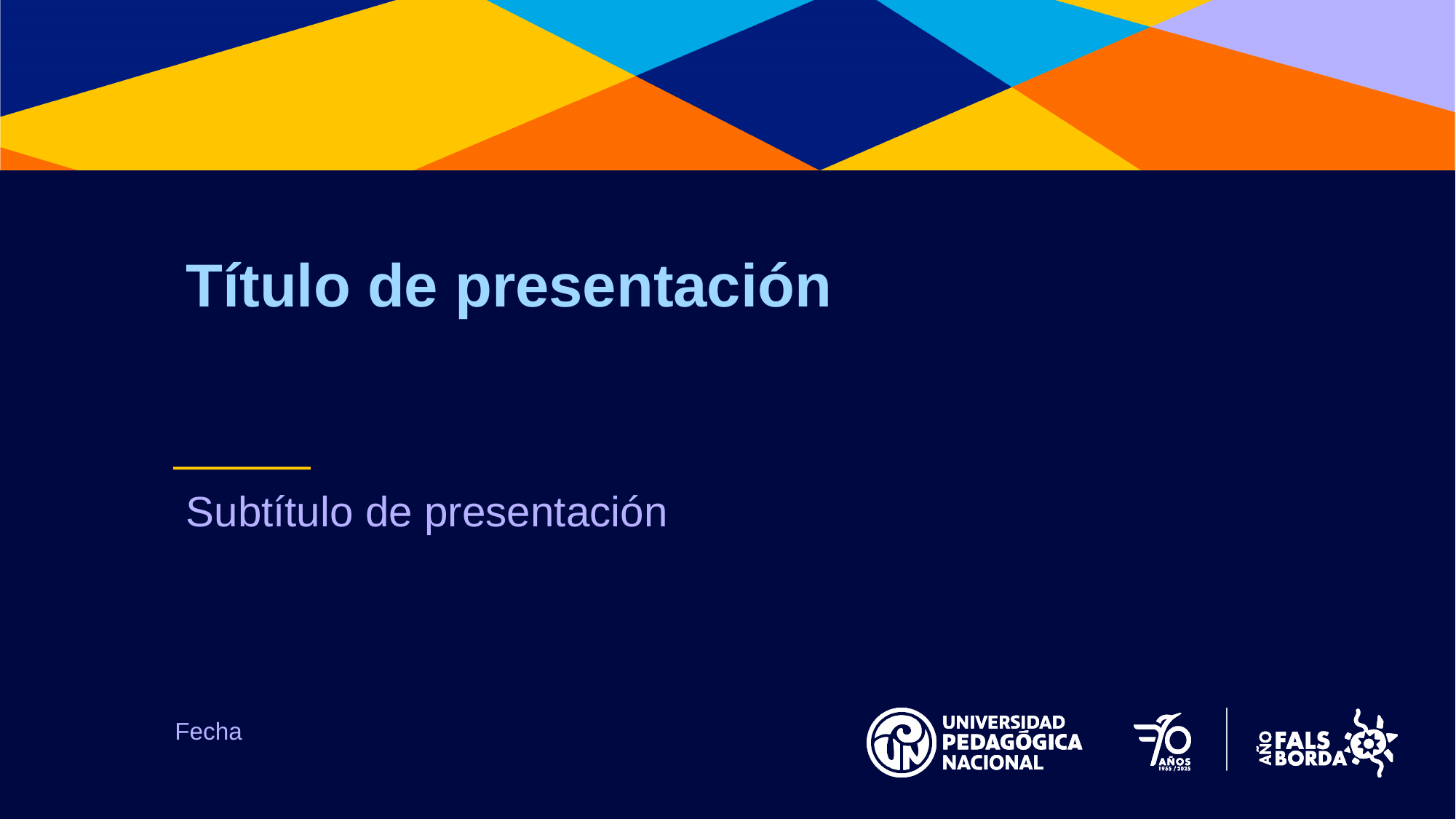

Título de presentación
Subtítulo de presentación
Fecha